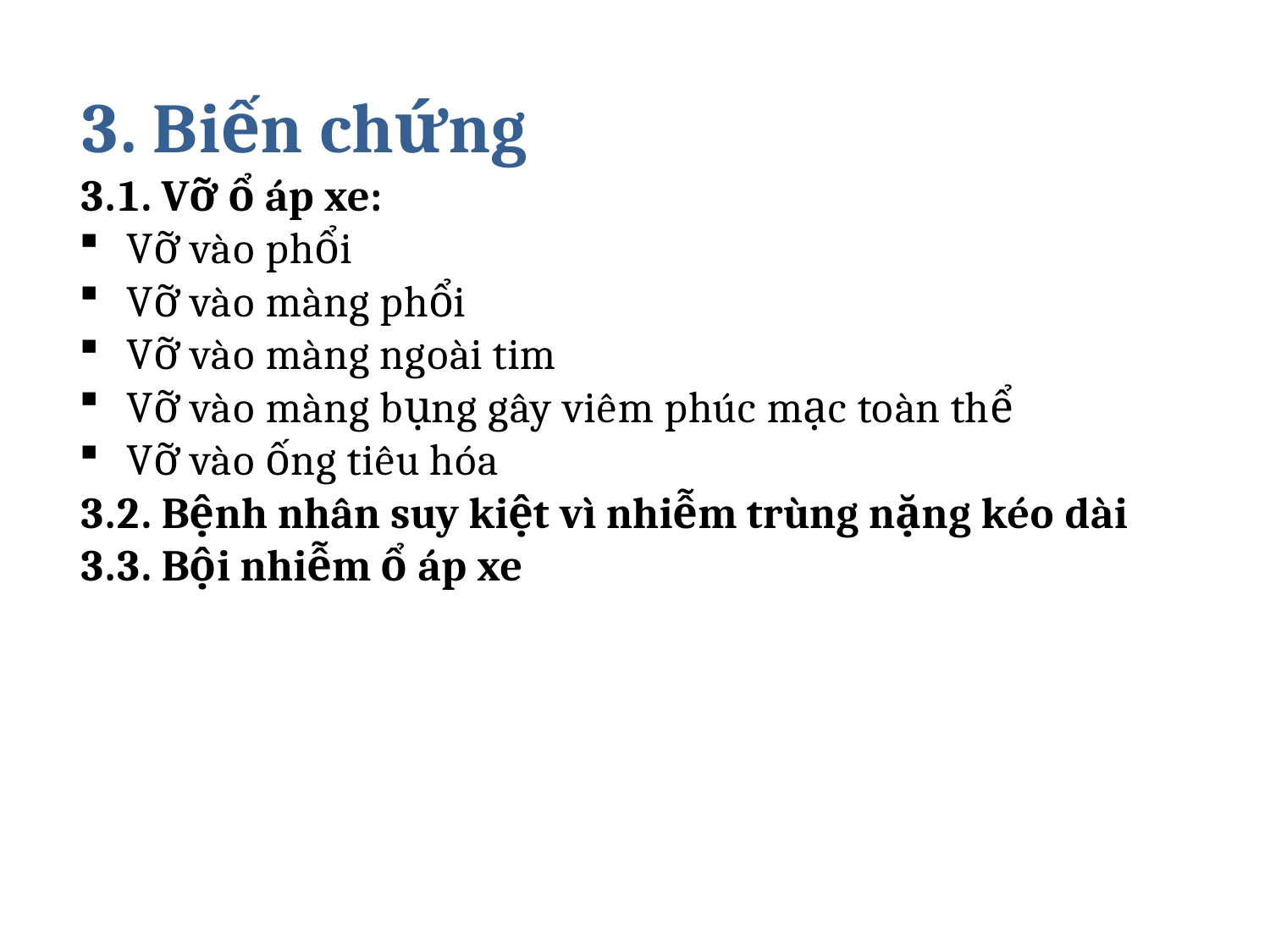

3. Biến chứng
3.1. Vỡ ổ áp xe:
Vỡ vào phổi
Vỡ vào màng phổi
Vỡ vào màng ngoài tim
Vỡ vào màng bụng gây viêm phúc mạc toàn thể
Vỡ vào ống tiêu hóa
3.2. Bệnh nhân suy kiệt vì nhiễm trùng nặng kéo dài
3.3. Bội nhiễm ổ áp xe